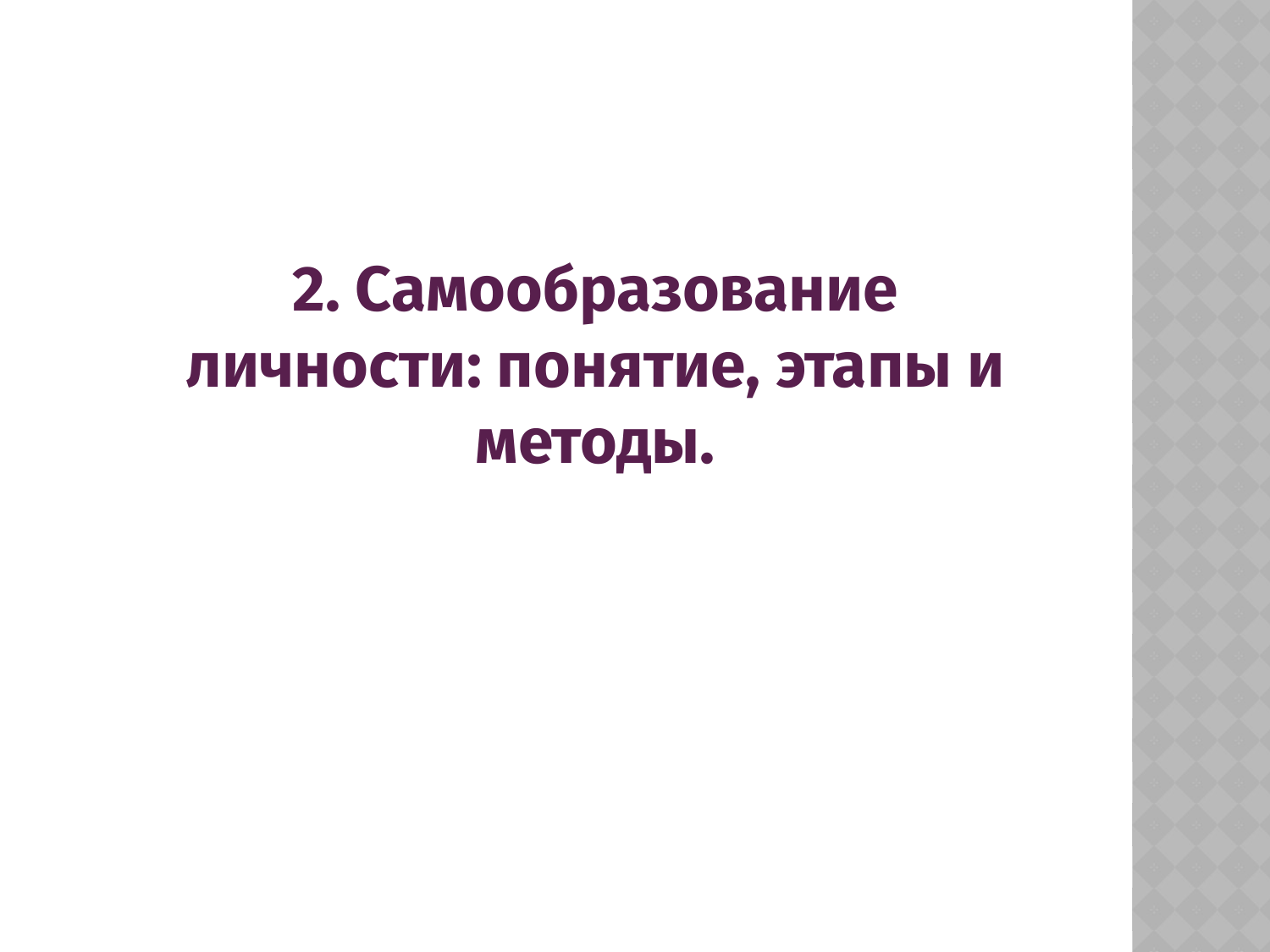

# 2. Самообразование личности: понятие, этапы и методы.